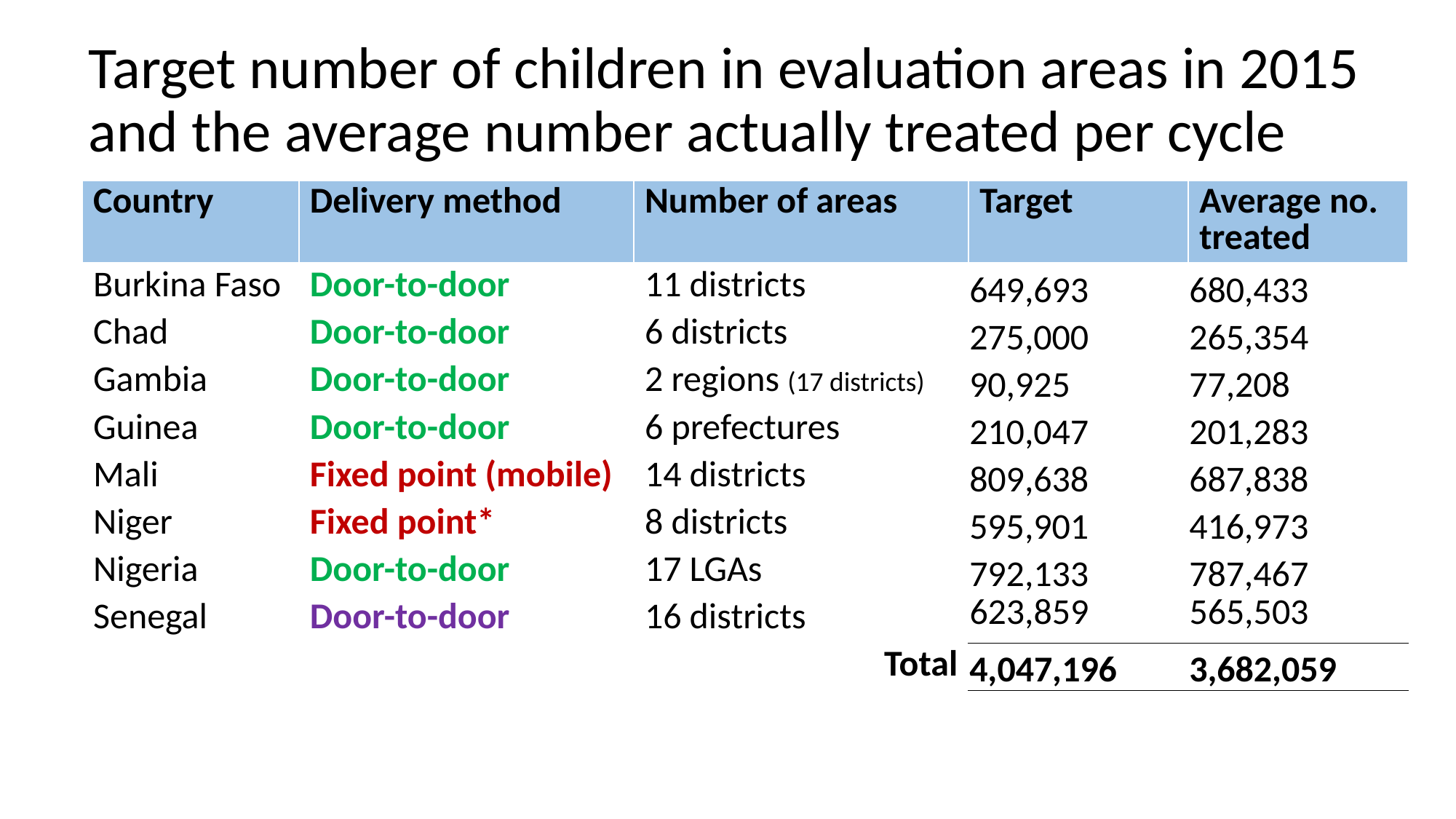

# Target number of children in evaluation areas in 2015 and the average number actually treated per cycle
| Country | Delivery method | Number of areas | Target | Average no. treated |
| --- | --- | --- | --- | --- |
| Burkina Faso | Door-to-door | 11 districts | 649,693 | 680,433 |
| Chad | Door-to-door | 6 districts | 275,000 | 265,354 |
| Gambia | Door-to-door | 2 regions (17 districts) | 90,925 | 77,208 |
| Guinea | Door-to-door | 6 prefectures | 210,047 | 201,283 |
| Mali | Fixed point (mobile) | 14 districts | 809,638 | 687,838 |
| Niger | Fixed point\* | 8 districts | 595,901 | 416,973 |
| Nigeria | Door-to-door | 17 LGAs | 792,133 | 787,467 |
| Senegal | Door-to-door | 16 districts | 623,859 | 565,503 |
|  |  | Total | 4,047,196 | 3,682,059 |